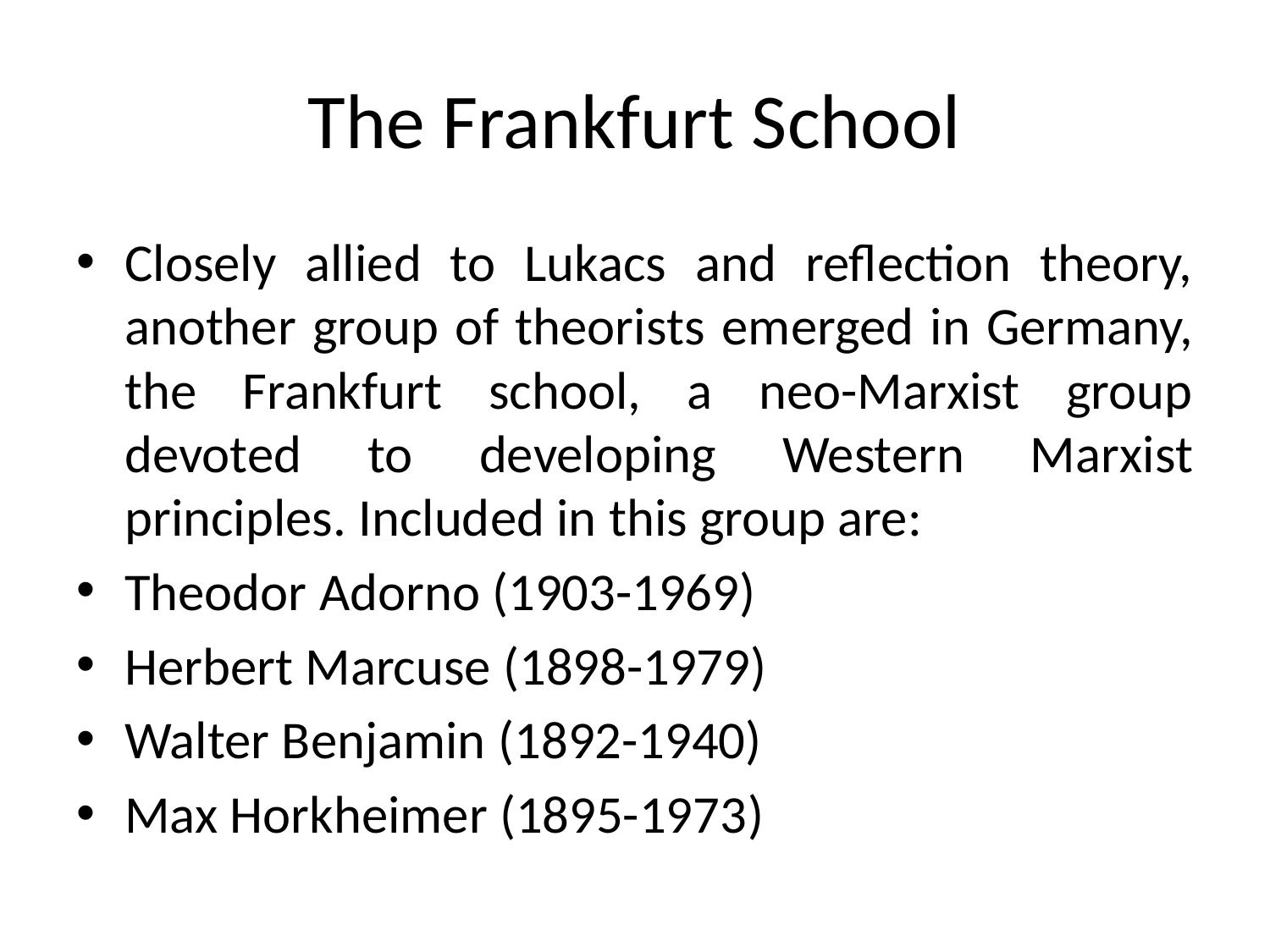

# The Frankfurt School
Closely allied to Lukacs and reflection theory, another group of theorists emerged in Germany, the Frankfurt school, a neo-Marxist group devoted to developing Western Marxist principles. Included in this group are:
Theodor Adorno (1903-1969)
Herbert Marcuse (1898-1979)
Walter Benjamin (1892-1940)
Max Horkheimer (1895-1973)